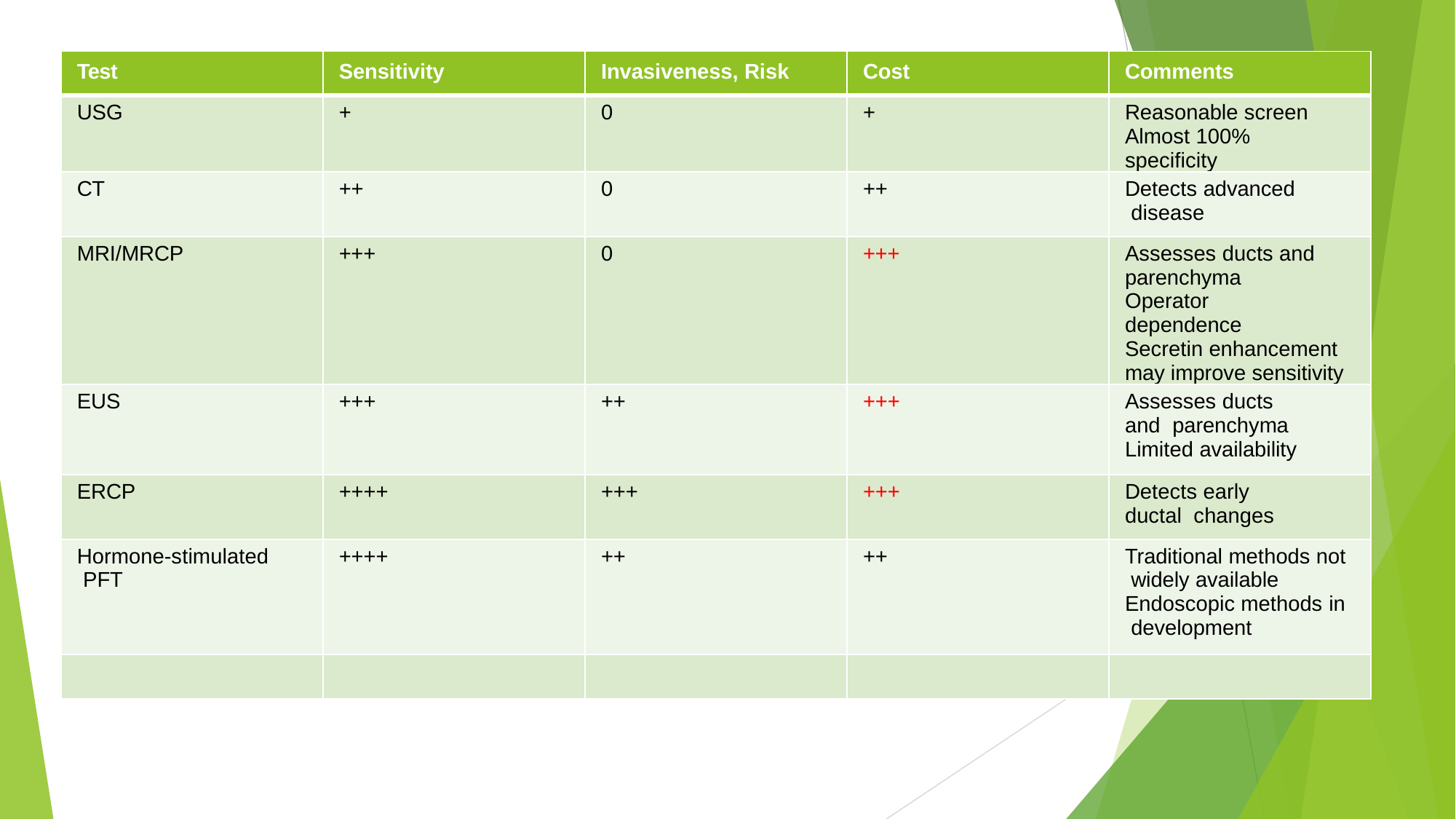

| Test | Sensitivity | Invasiveness, Risk | Cost | Comments |
| --- | --- | --- | --- | --- |
| USG | + | 0 | + | Reasonable screen Almost 100% specificity |
| CT | ++ | 0 | ++ | Detects advanced disease |
| MRI/MRCP | +++ | 0 | +++ | Assesses ducts and parenchyma Operator dependence Secretin enhancement may improve sensitivity |
| EUS | +++ | ++ | +++ | Assesses ducts and parenchyma Limited availability |
| ERCP | ++++ | +++ | +++ | Detects early ductal changes |
| Hormone-stimulated PFT | ++++ | ++ | ++ | Traditional methods not widely available Endoscopic methods in development |
|  |  |  |  |  |